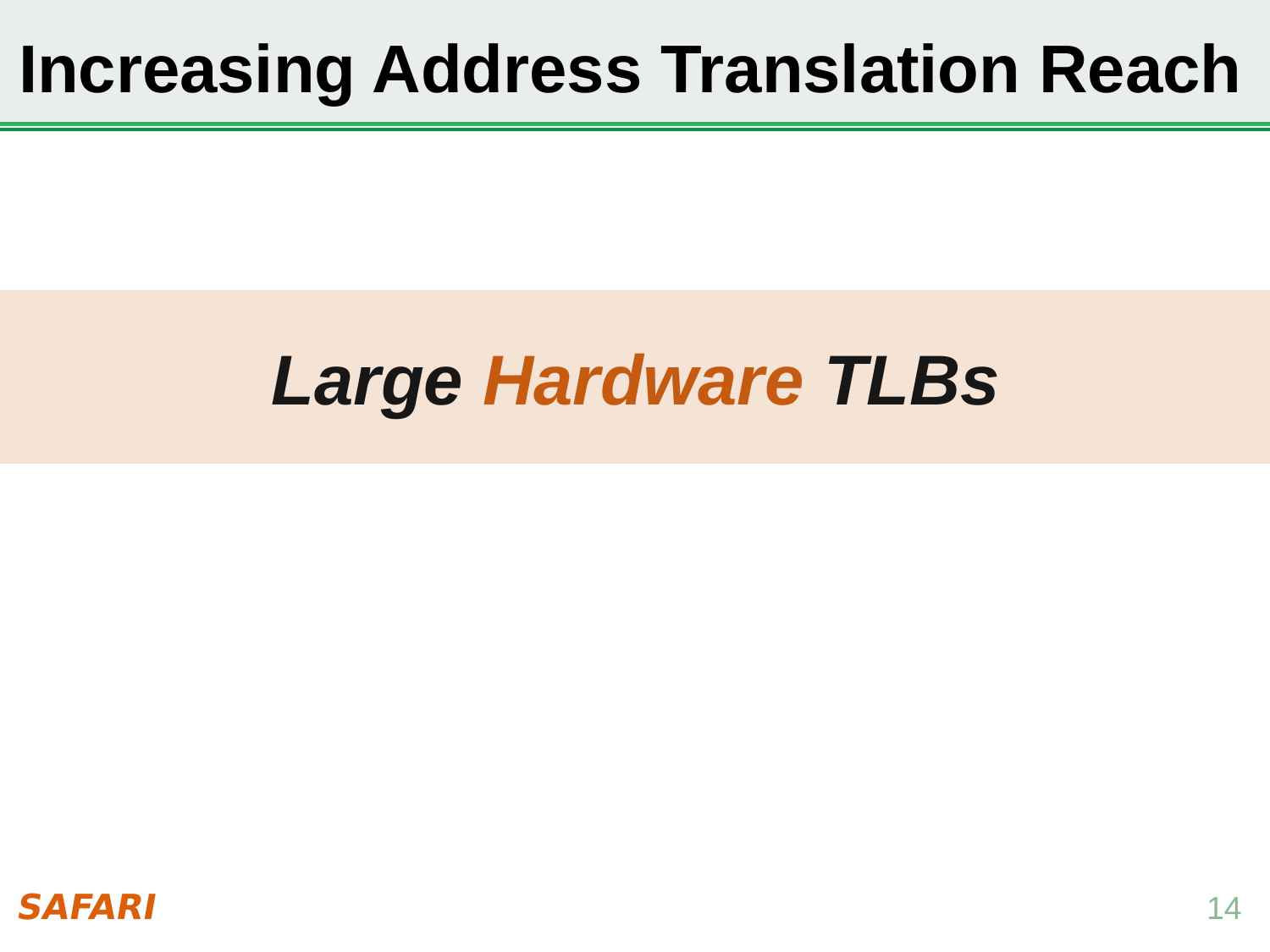

# Increasing Address Translation Reach
Large Hardware TLBs
14